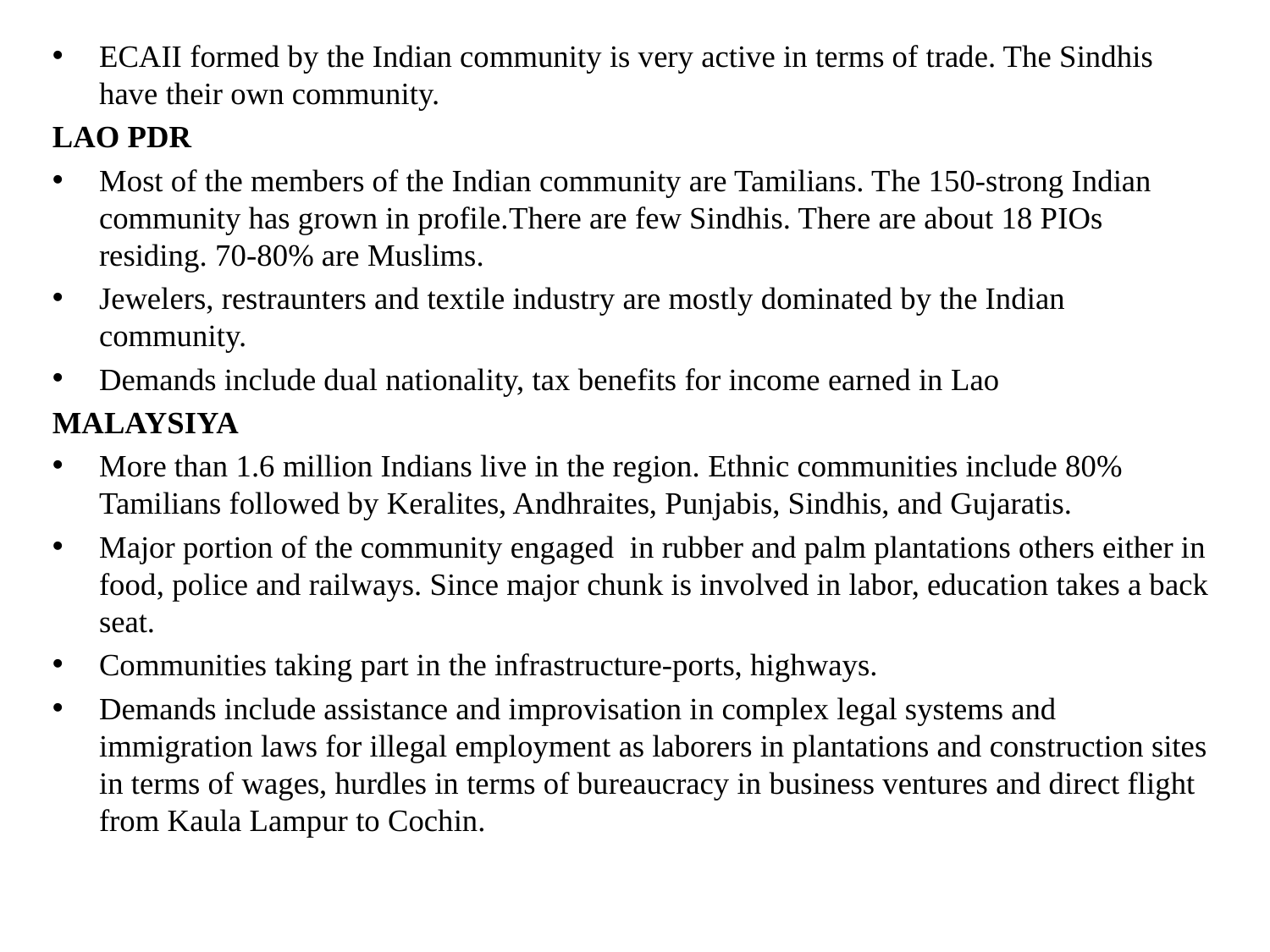

ECAII formed by the Indian community is very active in terms of trade. The Sindhis have their own community.
LAO PDR
Most of the members of the Indian community are Tamilians. The 150-strong Indian community has grown in profile.There are few Sindhis. There are about 18 PIOs residing. 70-80% are Muslims.
Jewelers, restraunters and textile industry are mostly dominated by the Indian community.
Demands include dual nationality, tax benefits for income earned in Lao
MALAYSIYA
More than 1.6 million Indians live in the region. Ethnic communities include 80% Tamilians followed by Keralites, Andhraites, Punjabis, Sindhis, and Gujaratis.
Major portion of the community engaged  in rubber and palm plantations others either in food, police and railways. Since major chunk is involved in labor, education takes a back seat.
Communities taking part in the infrastructure-ports, highways.
Demands include assistance and improvisation in complex legal systems and immigration laws for illegal employment as laborers in plantations and construction sites in terms of wages, hurdles in terms of bureaucracy in business ventures and direct flight from Kaula Lampur to Cochin.